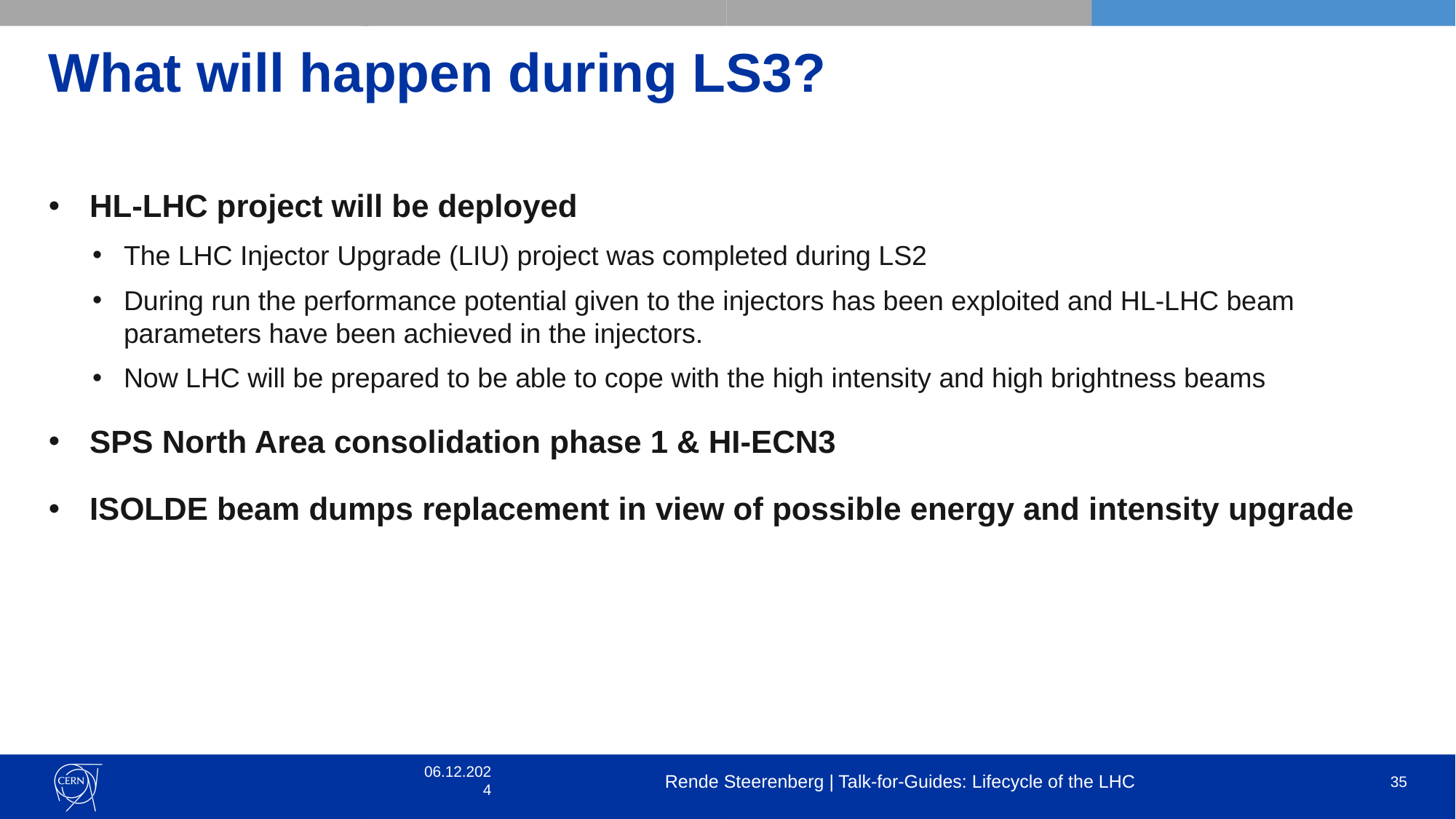

# What will happen during LS3?
HL-LHC project will be deployed
The LHC Injector Upgrade (LIU) project was completed during LS2
During run the performance potential given to the injectors has been exploited and HL-LHC beam parameters have been achieved in the injectors.
Now LHC will be prepared to be able to cope with the high intensity and high brightness beams
SPS North Area consolidation phase 1 & HI-ECN3
ISOLDE beam dumps replacement in view of possible energy and intensity upgrade
06.12.2024
Rende Steerenberg | Talk-for-Guides: Lifecycle of the LHC
35